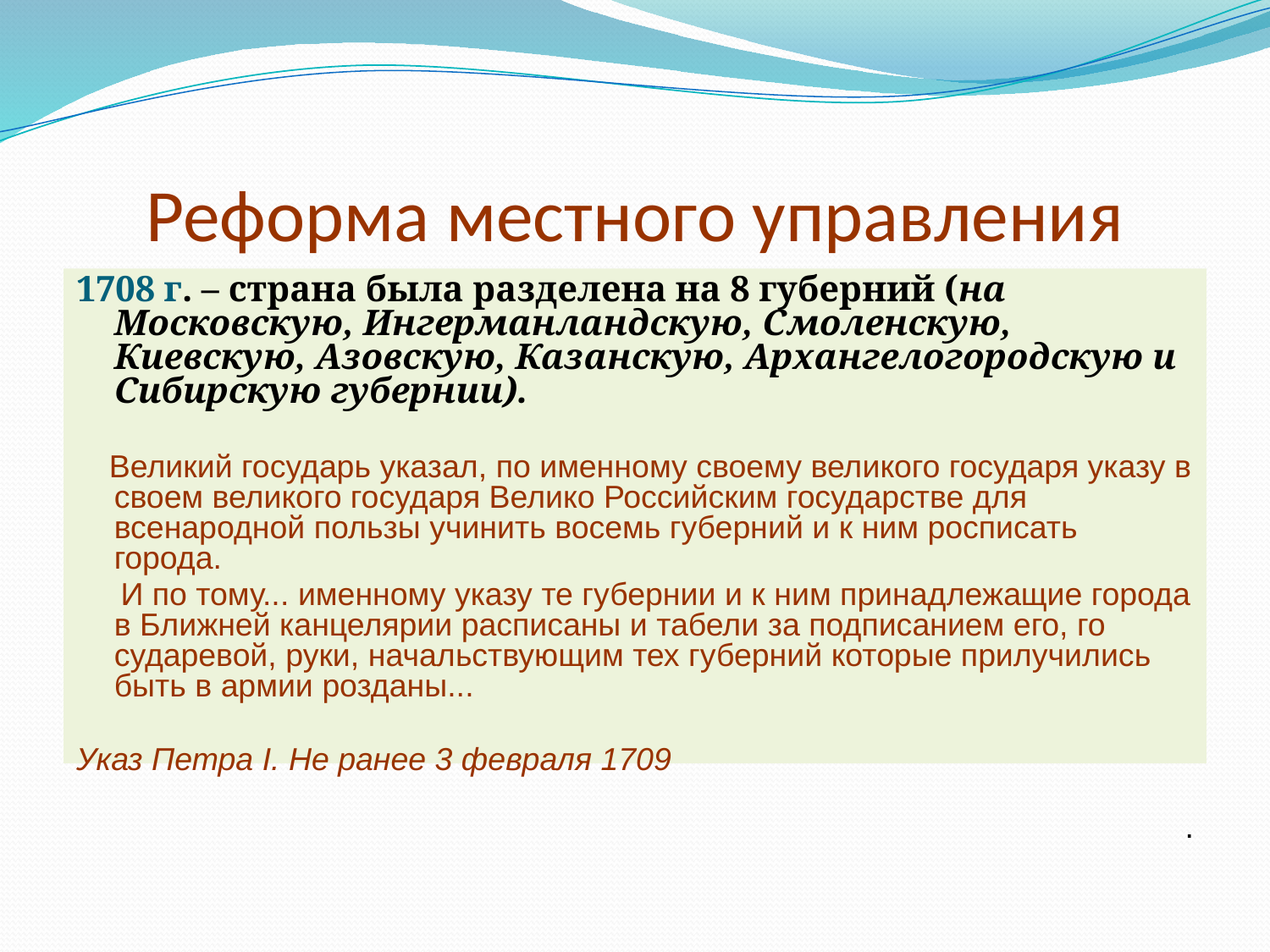

# Реформа местного управления
1708 г. – страна была разделена на 8 губерний (на Московскую, Ингерманландскую, Смоленскую, Киевскую, Азовскую, Казанскую, Архангелогородскую и Сибирскую губернии).

    Великий государь указал, по именному своему великого государя указу в своем великого государя Велико Российским государстве для всенародной пользы учинить восемь губерний и к ним росписать города.
     И по тому... именному указу те губернии и к ним принадлежащие города в Ближней канцелярии расписаны и табели за подписанием его, го­сударевой, руки, начальствующим тех губерний которые прилучились быть в армии розданы...

Указ Петра I. Не ранее 3 февраля 1709

.